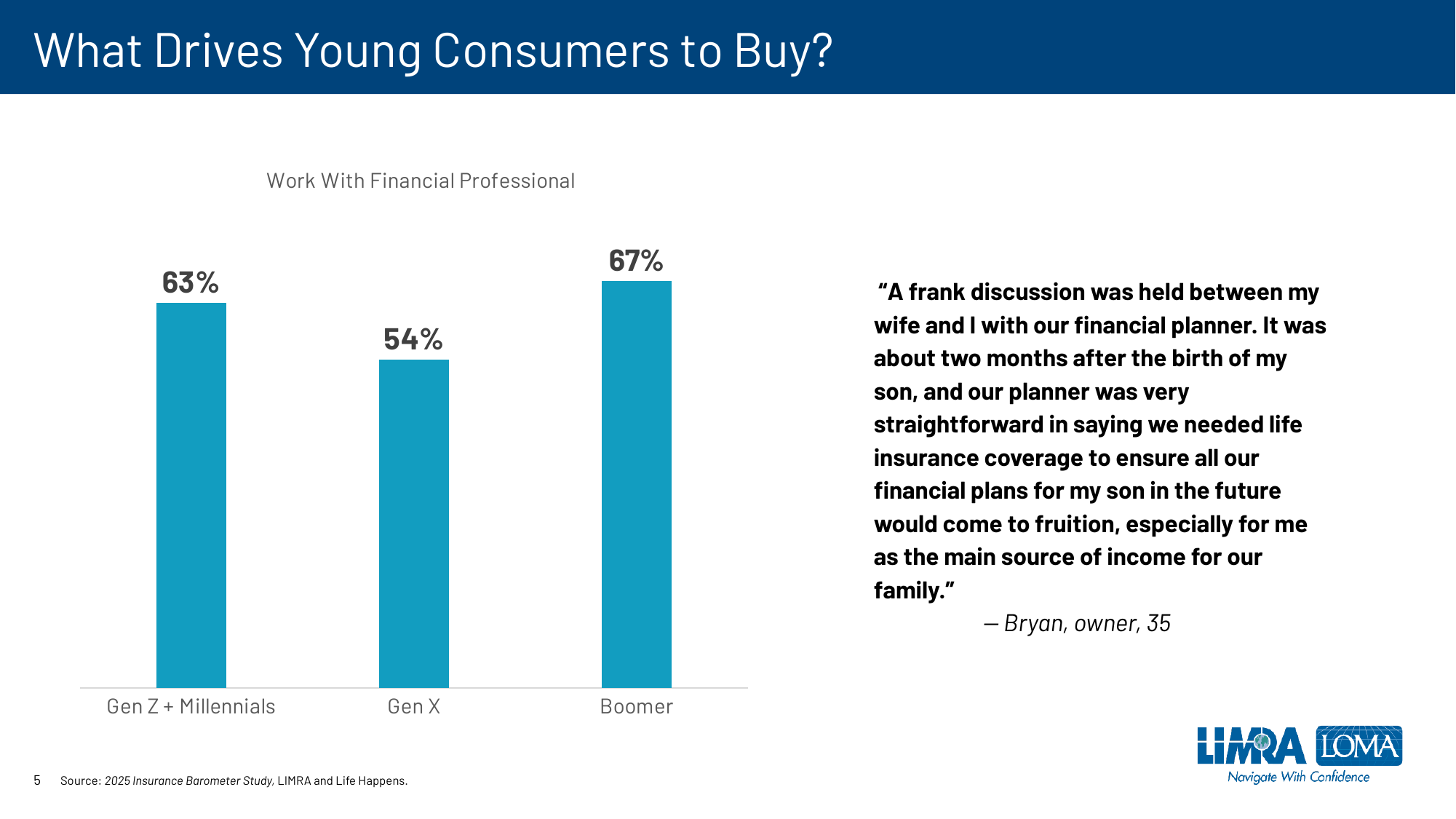

# What Drives Young Consumers to Buy?

### Chart: Work With Financial Professional

| Category | Yes |
|---|---|
| Gen Z + Millennials | 0.631 |
| Gen X | 0.538 |
| Boomer | 0.667 |
 “A frank discussion was held between my wife and I with our financial planner. It was about two months after the birth of my son, and our planner was very straightforward in saying we needed life insurance coverage to ensure all our financial plans for my son in the future would come to fruition, especially for me as the main source of income for our family.”
	— Bryan, owner, 35
Source: 2025 Insurance Barometer Study, LIMRA and Life Happens.
5